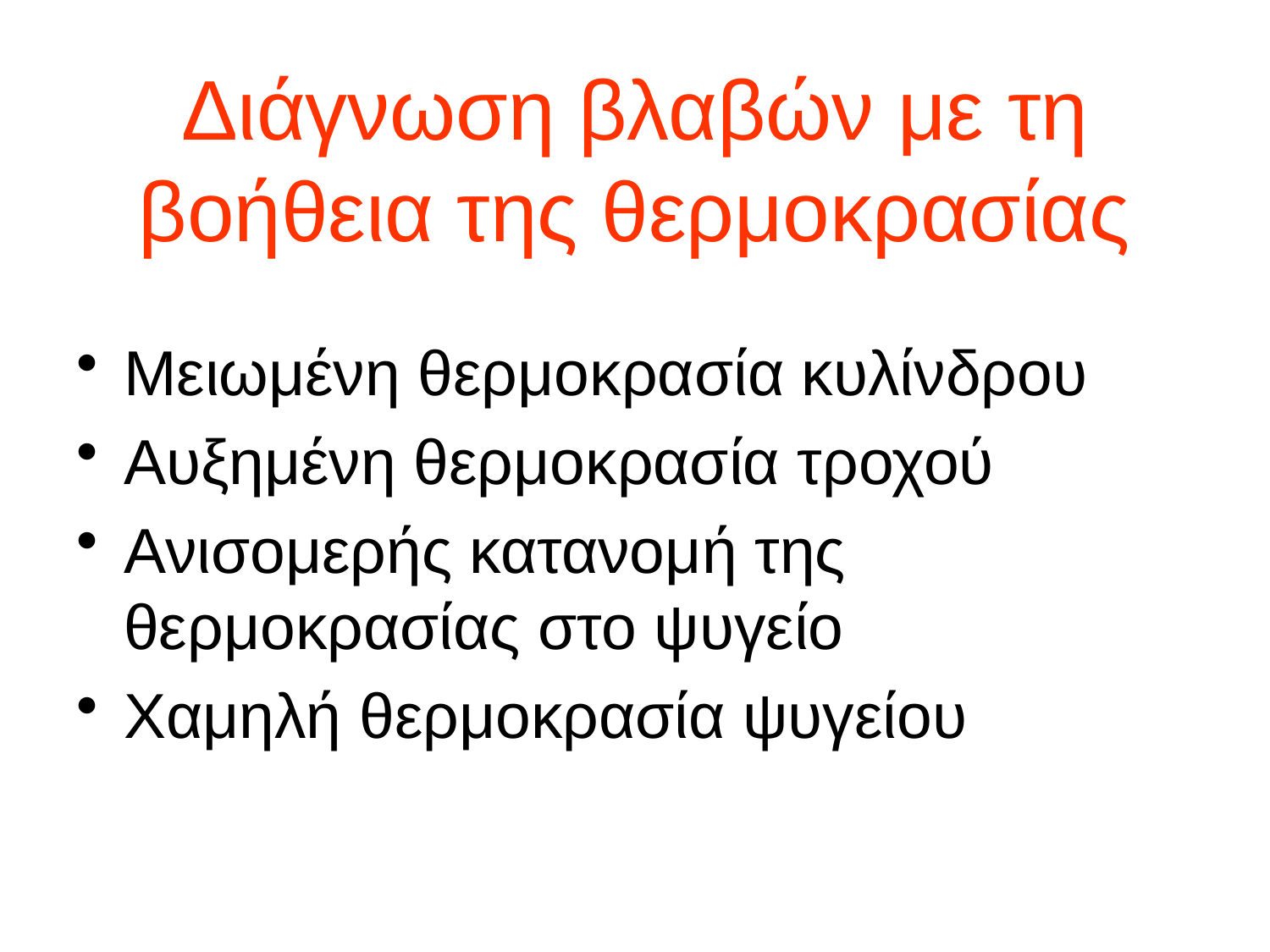

# Διάγνωση βλαβών με τη βοήθεια της θερμοκρασίας
Μειωμένη θερμοκρασία κυλίνδρου
Αυξημένη θερμοκρασία τροχού
Ανισομερής κατανομή της θερμοκρασίας στο ψυγείο
Χαμηλή θερμοκρασία ψυγείου